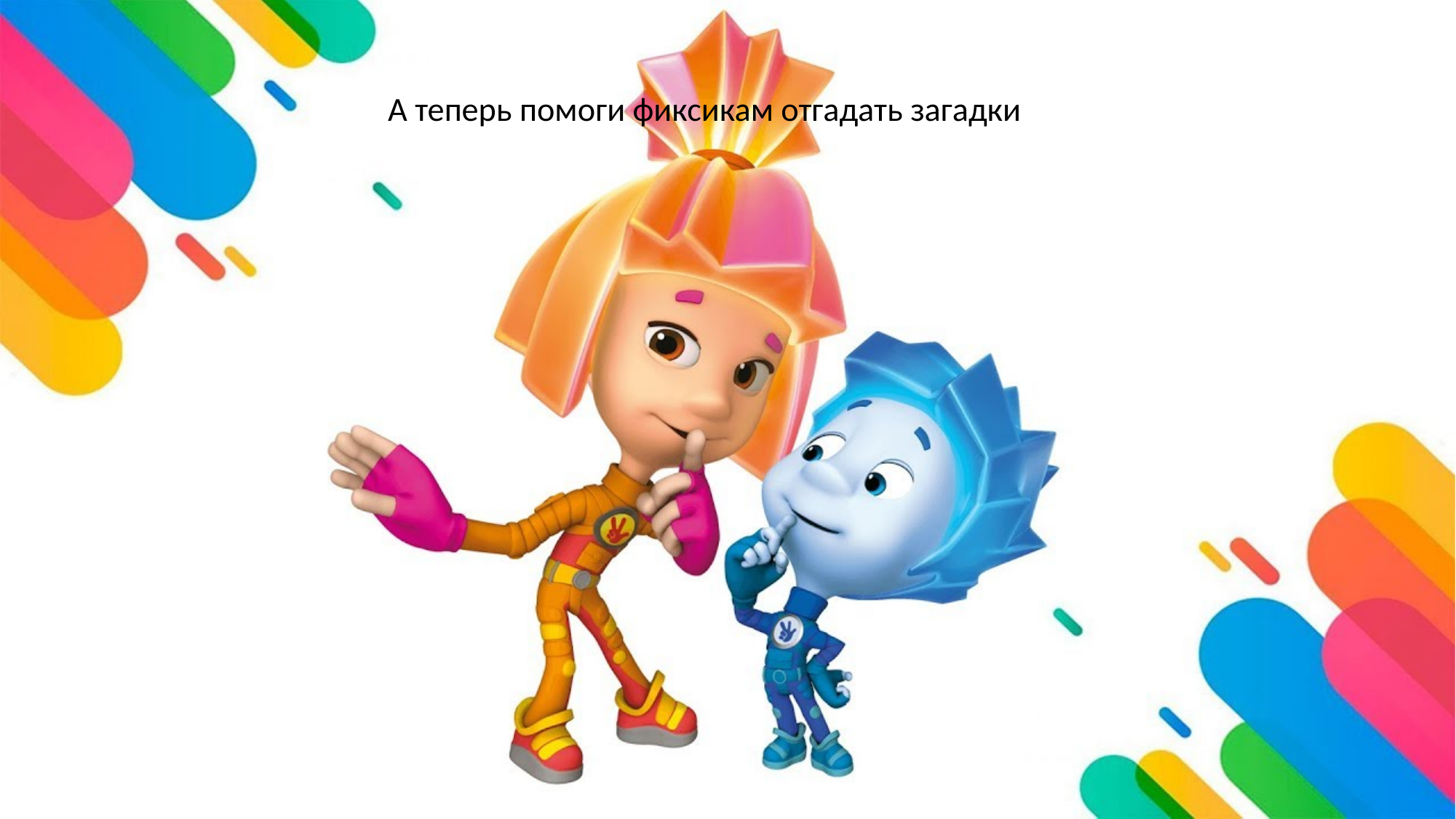

# А теперь помоги фиксикам отгадать загадки